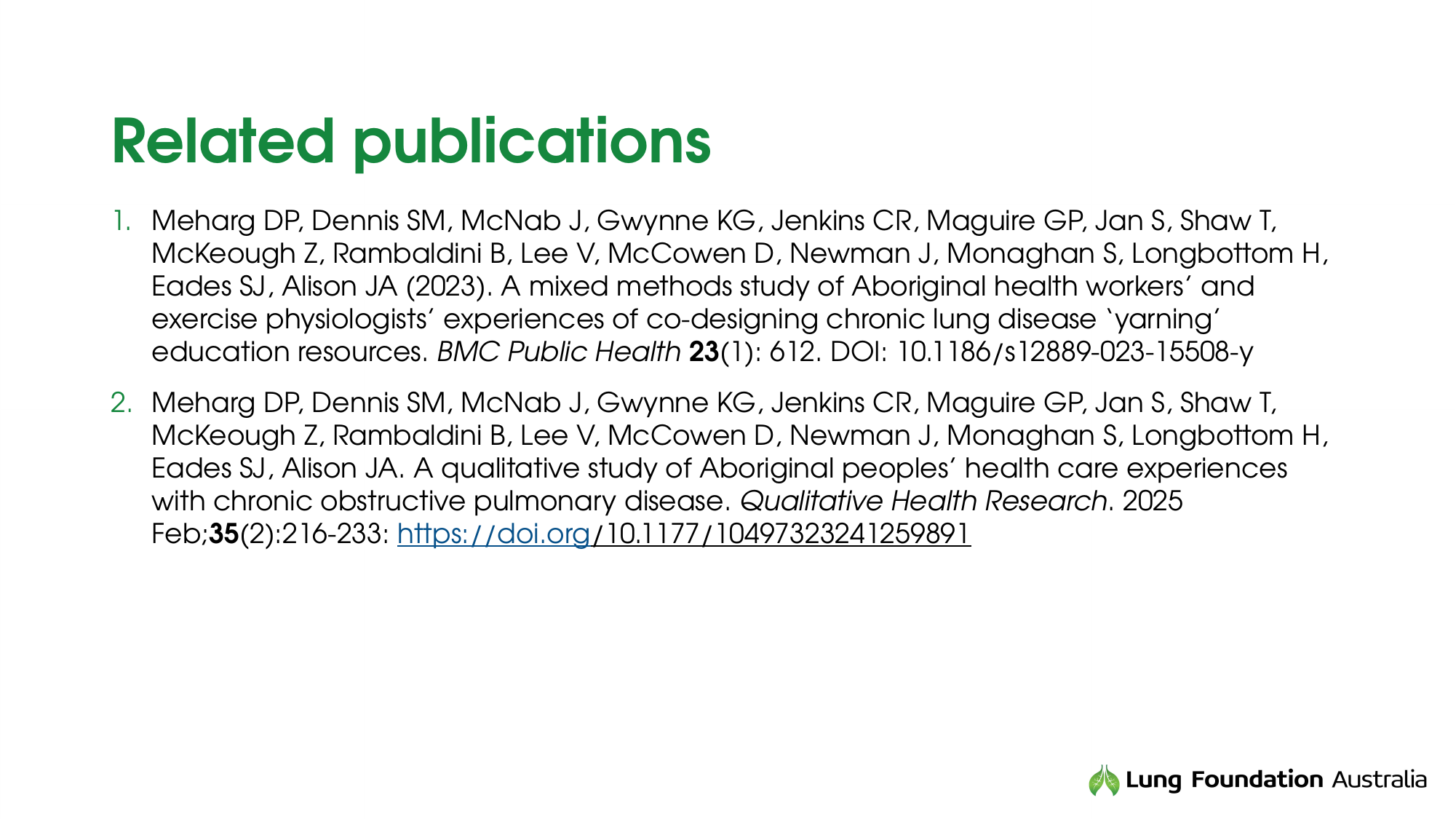

# Related publications
Meharg DP, Dennis SM, McNab J, Gwynne KG, Jenkins CR, Maguire GP, Jan S, Shaw T, McKeough Z, Rambaldini B, Lee V, McCowen D, Newman J, Monaghan S, Longbottom H, Eades SJ, Alison JA (2023). A mixed methods study of Aboriginal health workers’ and exercise physiologists’ experiences of co-designing chronic lung disease ‘yarning’ education resources. BMC Public Health 23(1): 612. DOI: 10.1186/s12889-023-15508-y
Meharg DP, Dennis SM, McNab J, Gwynne KG, Jenkins CR, Maguire GP, Jan S, Shaw T, McKeough Z, Rambaldini B, Lee V, McCowen D, Newman J, Monaghan S, Longbottom H, Eades SJ, Alison JA. A qualitative study of Aboriginal peoples’ health care experiences with chronic obstructive pulmonary disease. Qualitative Health Research. 2025 Feb;35(2):216-233: https://doi.org/10.1177/10497323241259891